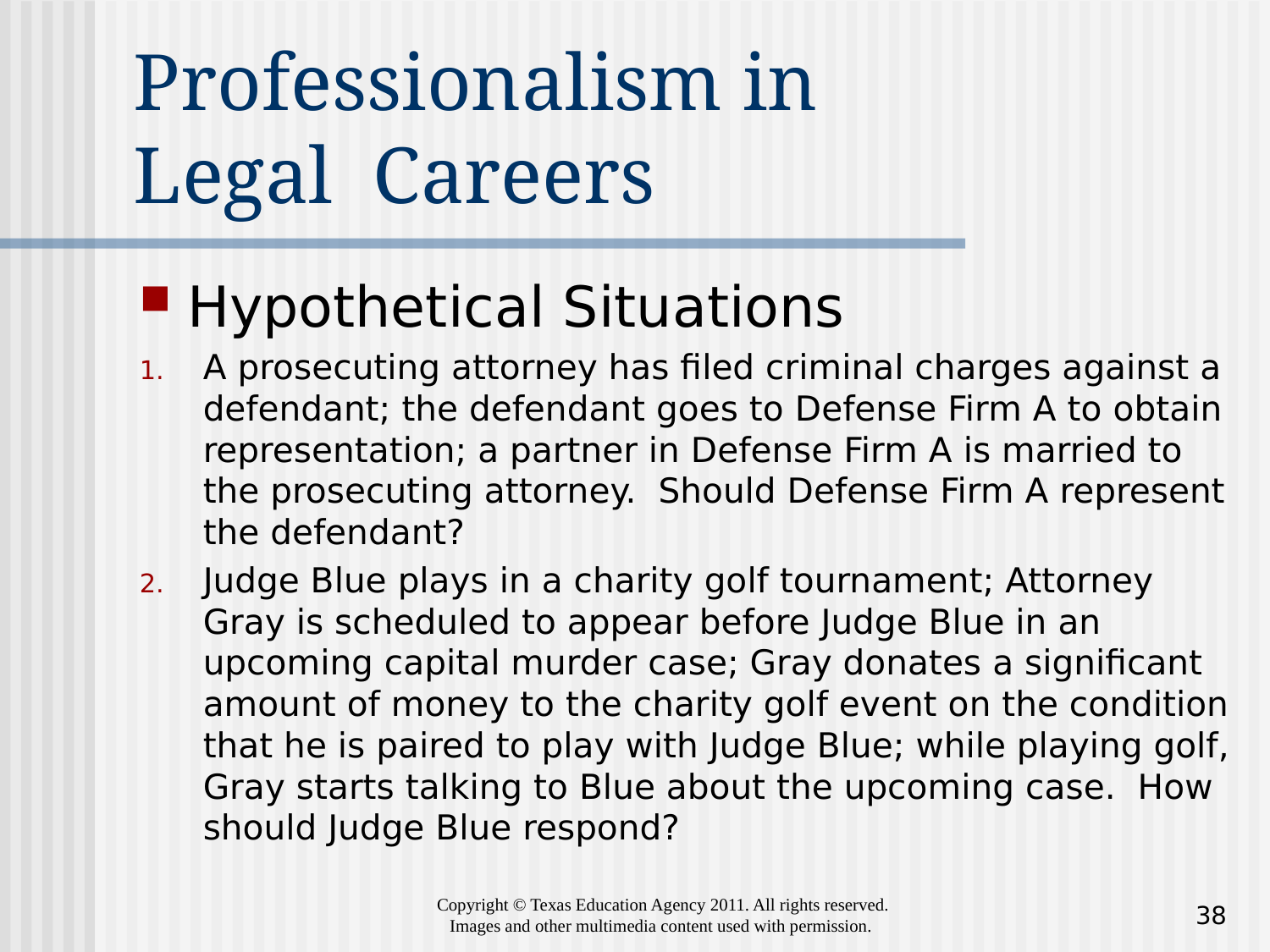

# Professionalism in Legal  Careers
Hypothetical Situations
A prosecuting attorney has filed criminal charges against a defendant; the defendant goes to Defense Firm A to obtain representation; a partner in Defense Firm A is married to the prosecuting attorney.  Should Defense Firm A represent the defendant?
Judge Blue plays in a charity golf tournament; Attorney Gray is scheduled to appear before Judge Blue in an upcoming capital murder case; Gray donates a significant amount of money to the charity golf event on the condition that he is paired to play with Judge Blue; while playing golf, Gray starts talking to Blue about the upcoming case.  How should Judge Blue respond?
38